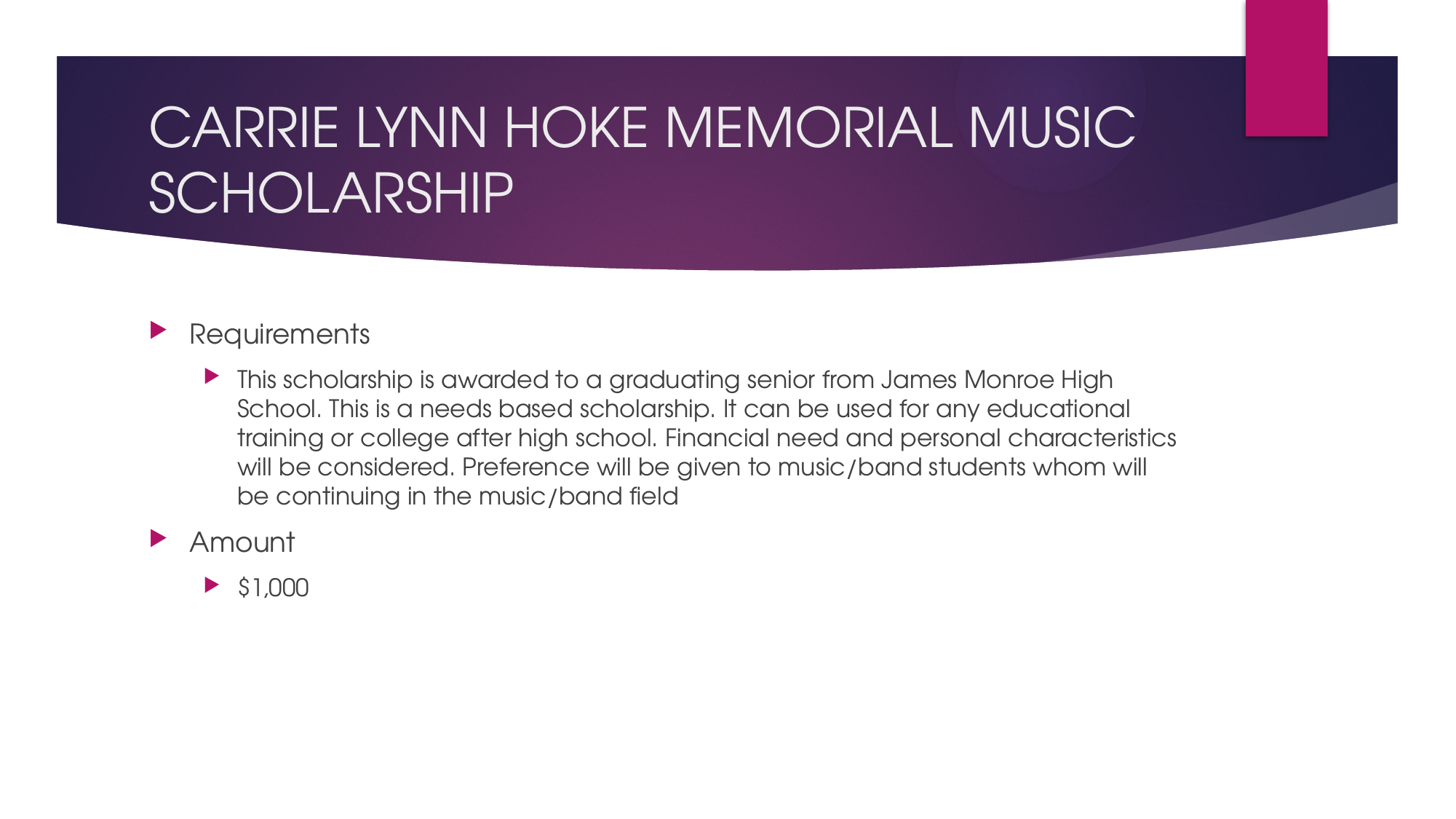

# CARRIE LYNN HOKE MEMORIAL MUSIC SCHOLARSHIP
Requirements
This scholarship is awarded to a graduating senior from James Monroe High School. This is a needs based scholarship. It can be used for any educational training or college after high school. Financial need and personal characteristics will be considered. Preference will be given to music/band students whom will be continuing in the music/band field
Amount
$1,000